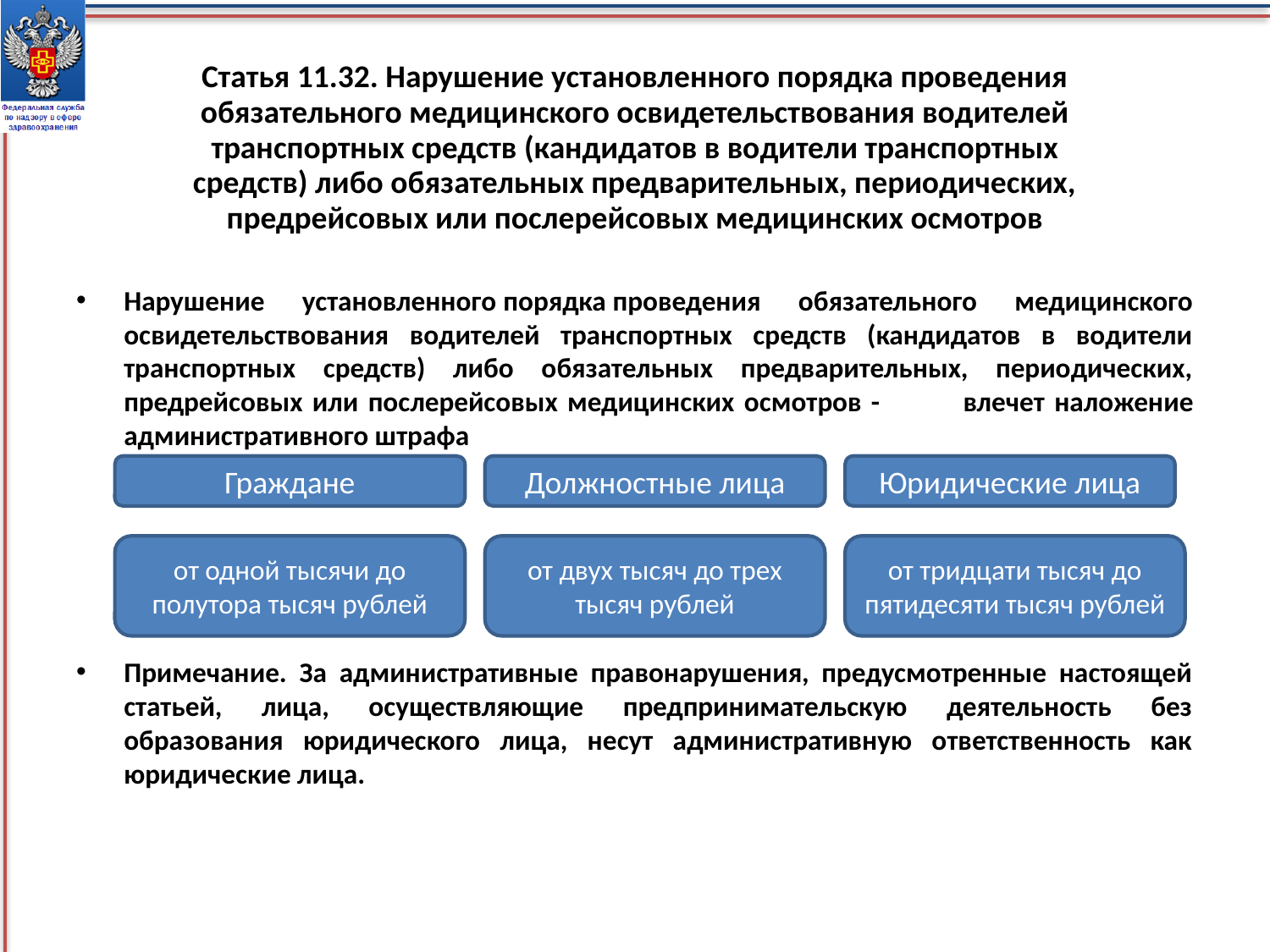

# Статья 11.32. Нарушение установленного порядка проведения обязательного медицинского освидетельствования водителей транспортных средств (кандидатов в водители транспортных средств) либо обязательных предварительных, периодических, предрейсовых или послерейсовых медицинских осмотров
Нарушение установленного порядка проведения обязательного медицинского освидетельствования водителей транспортных средств (кандидатов в водители транспортных средств) либо обязательных предварительных, периодических, предрейсовых или послерейсовых медицинских осмотров -        влечет наложение административного штрафа

Примечание. За административные правонарушения, предусмотренные настоящей статьей, лица, осуществляющие предпринимательскую деятельность без образования юридического лица, несут административную ответственность как юридические лица.

Граждане
Должностные лица
Юридические лица
от одной тысячи до полутора тысяч рублей
от двух тысяч до трех тысяч рублей
от тридцати тысяч до пятидесяти тысяч рублей